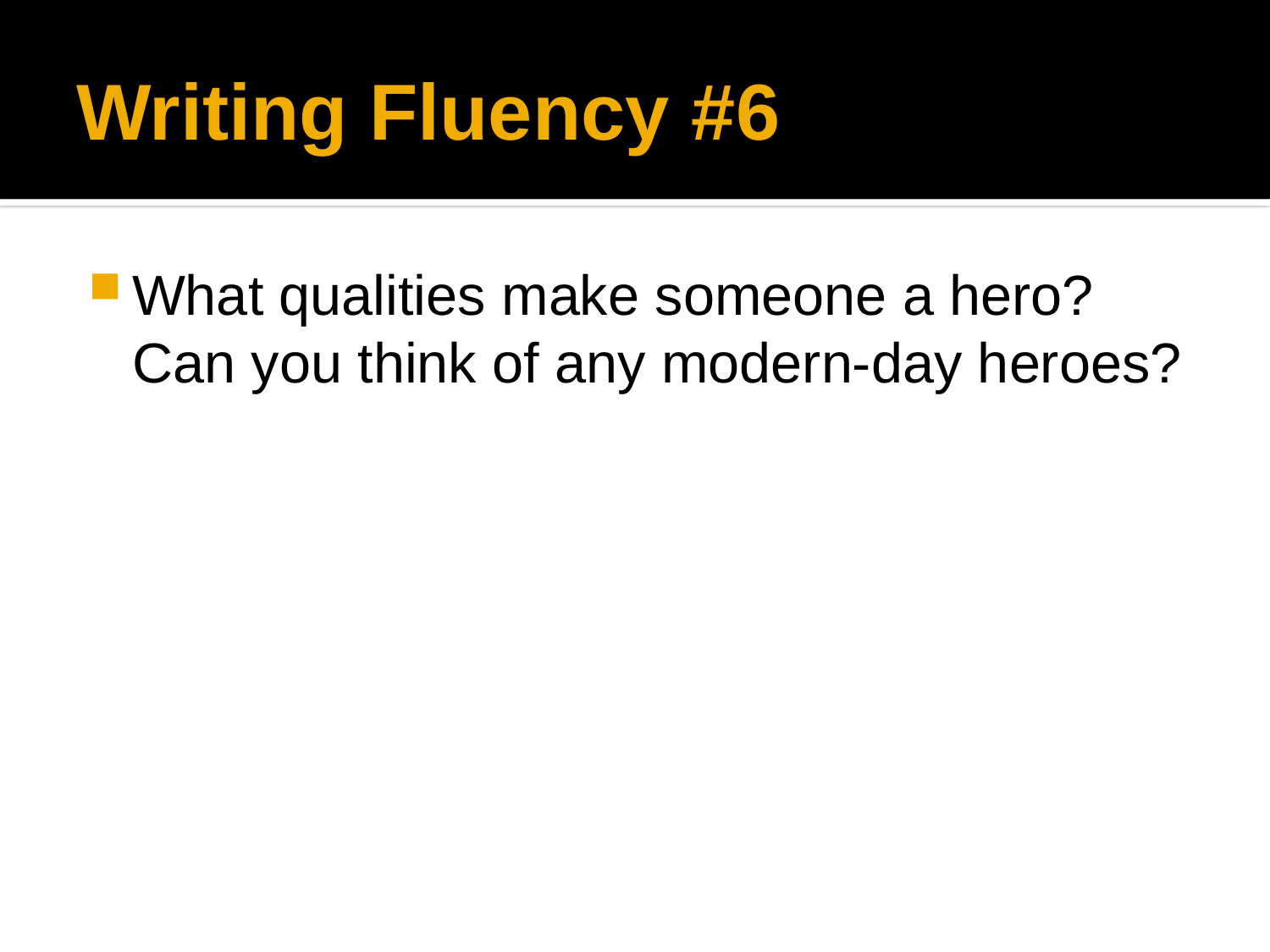

# Writing Fluency #6
What qualities make someone a hero? Can you think of any modern-day heroes?